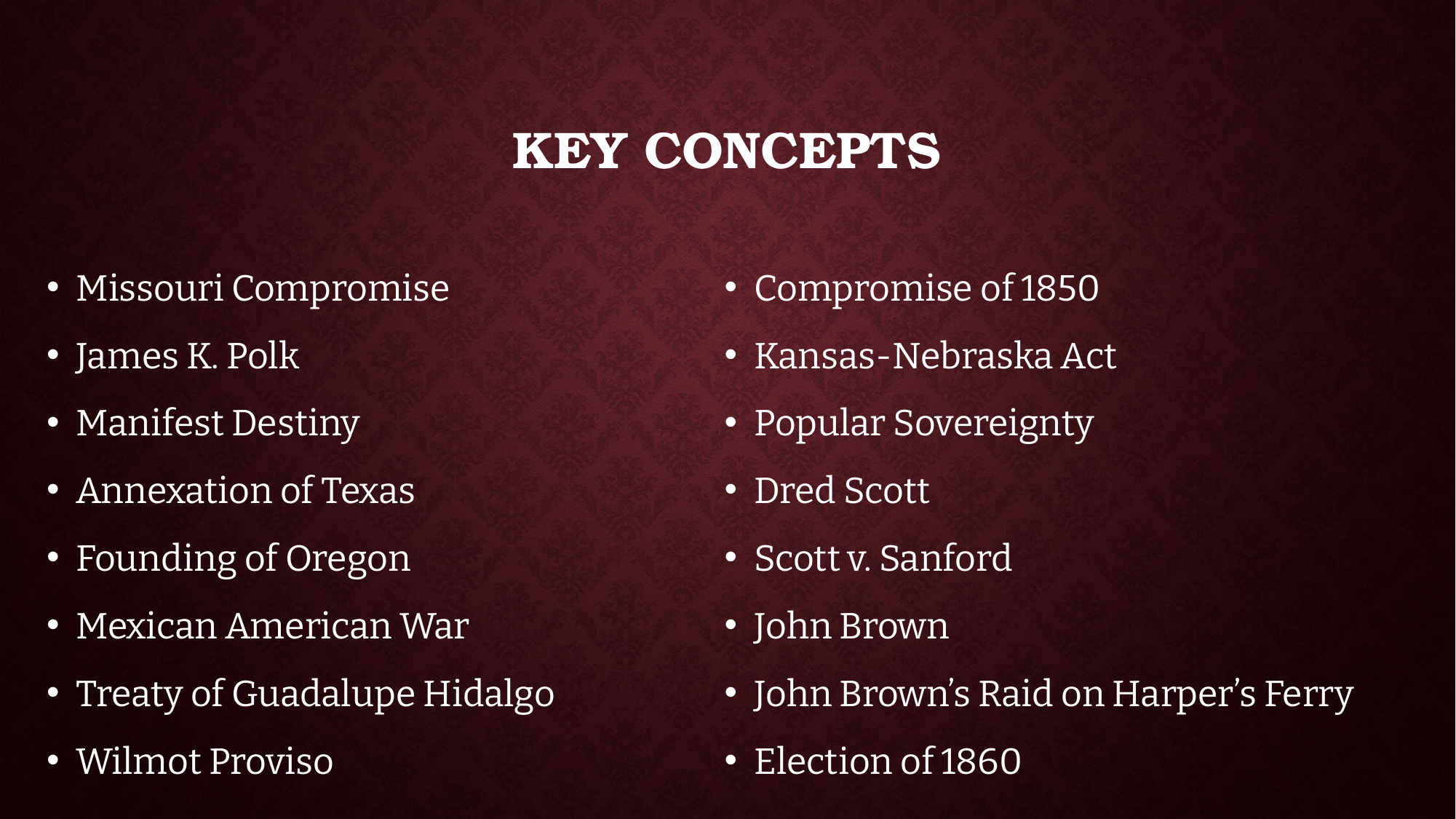

# Key Concepts
Missouri Compromise
James K. Polk
Manifest Destiny
Annexation of Texas
Founding of Oregon
Mexican American War
Treaty of Guadalupe Hidalgo
Wilmot Proviso
Compromise of 1850
Kansas-Nebraska Act
Popular Sovereignty
Dred Scott
Scott v. Sanford
John Brown
John Brown’s Raid on Harper’s Ferry
Election of 1860